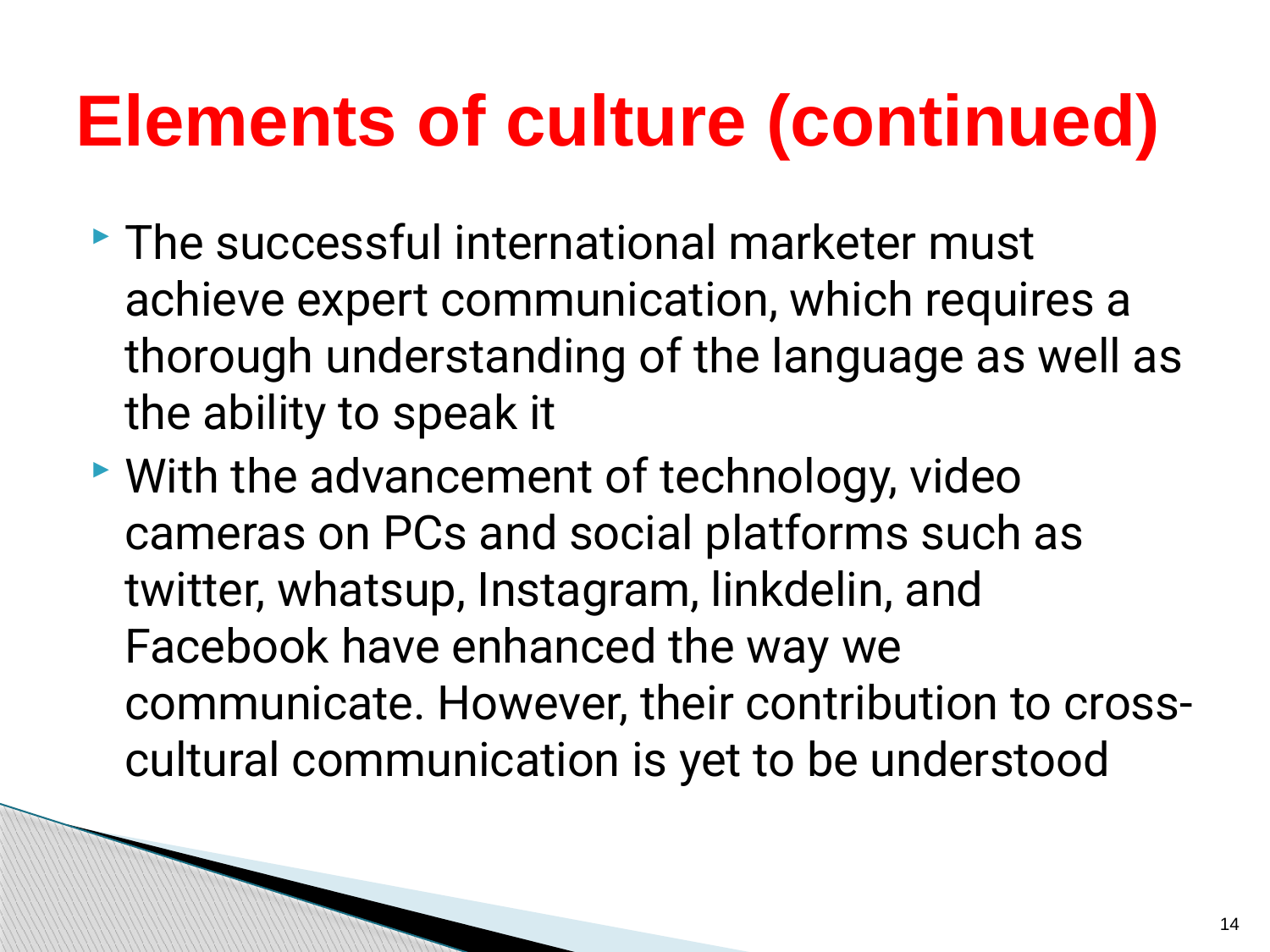

# Elements of culture (continued)
The successful international marketer must achieve expert communication, which requires a thorough understanding of the language as well as the ability to speak it
With the advancement of technology, video cameras on PCs and social platforms such as twitter, whatsup, Instagram, linkdelin, and Facebook have enhanced the way we communicate. However, their contribution to cross-cultural communication is yet to be understood
14